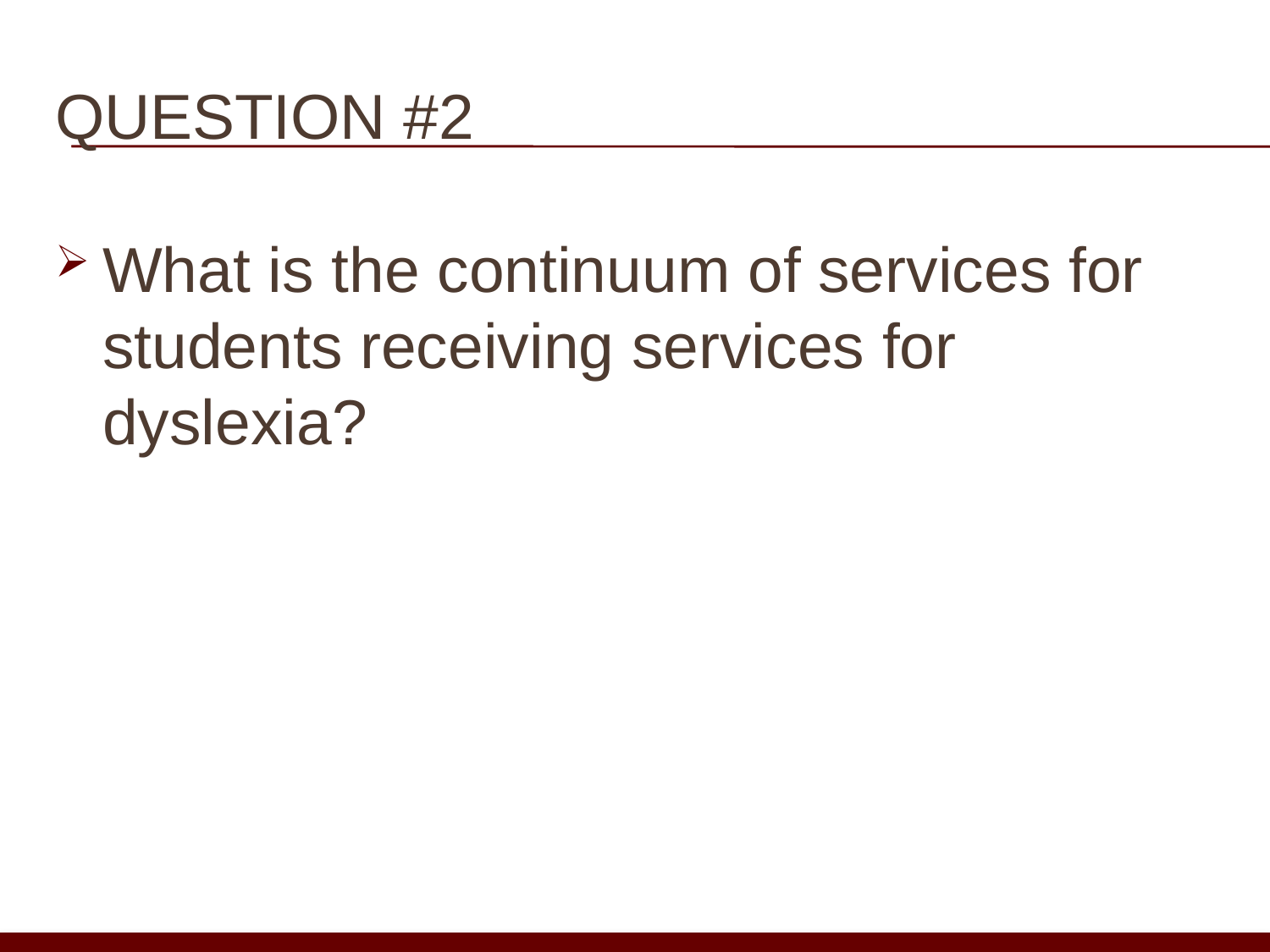

# Question #2

What is the continuum of services for students receiving services for dyslexia?